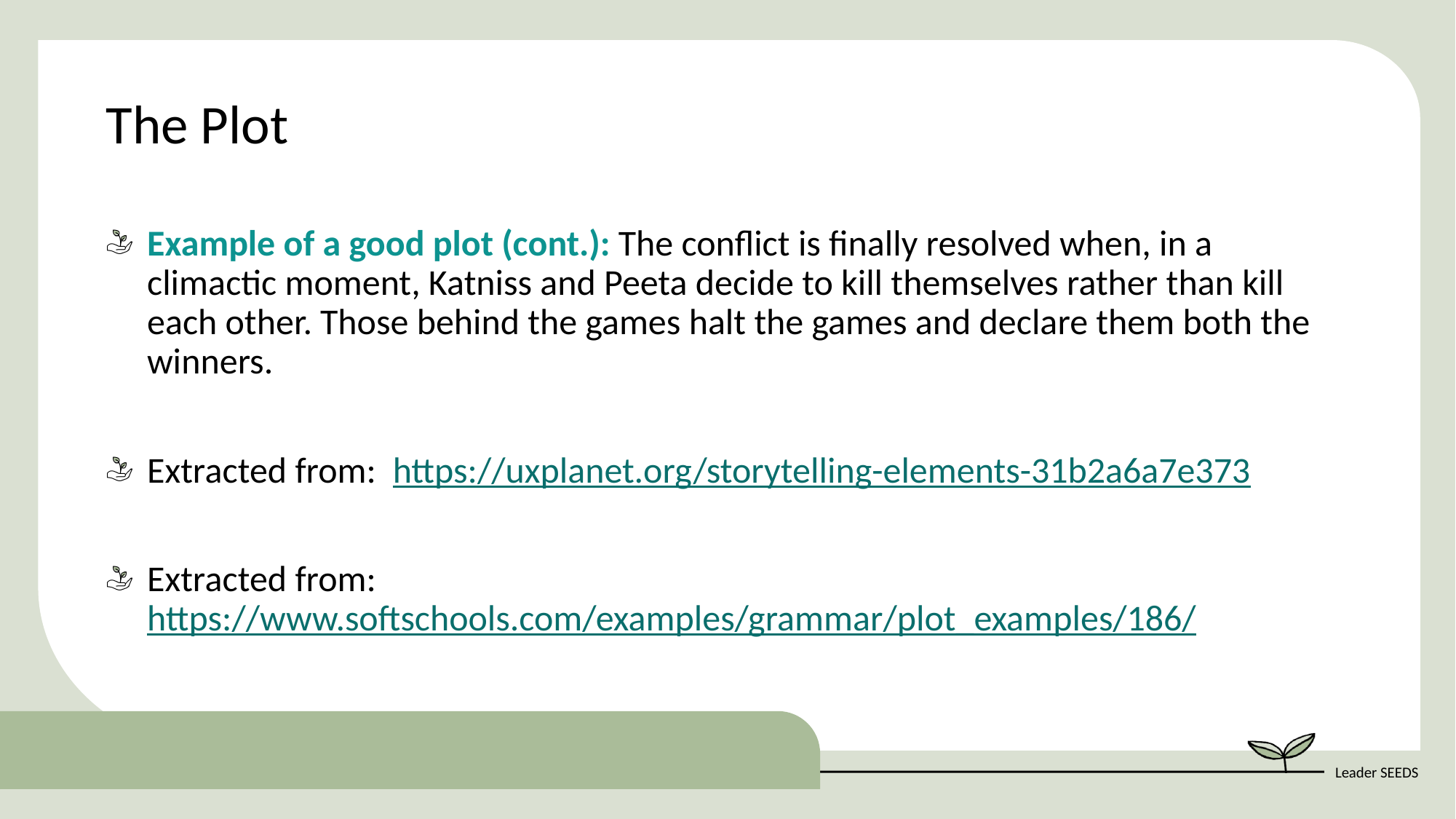

The Plot
Example of a good plot (cont.): The conflict is finally resolved when, in a climactic moment, Katniss and Peeta decide to kill themselves rather than kill each other. Those behind the games halt the games and declare them both the winners.

Extracted from:  https://uxplanet.org/storytelling-elements-31b2a6a7e373

Extracted from: https://www.softschools.com/examples/grammar/plot_examples/186/